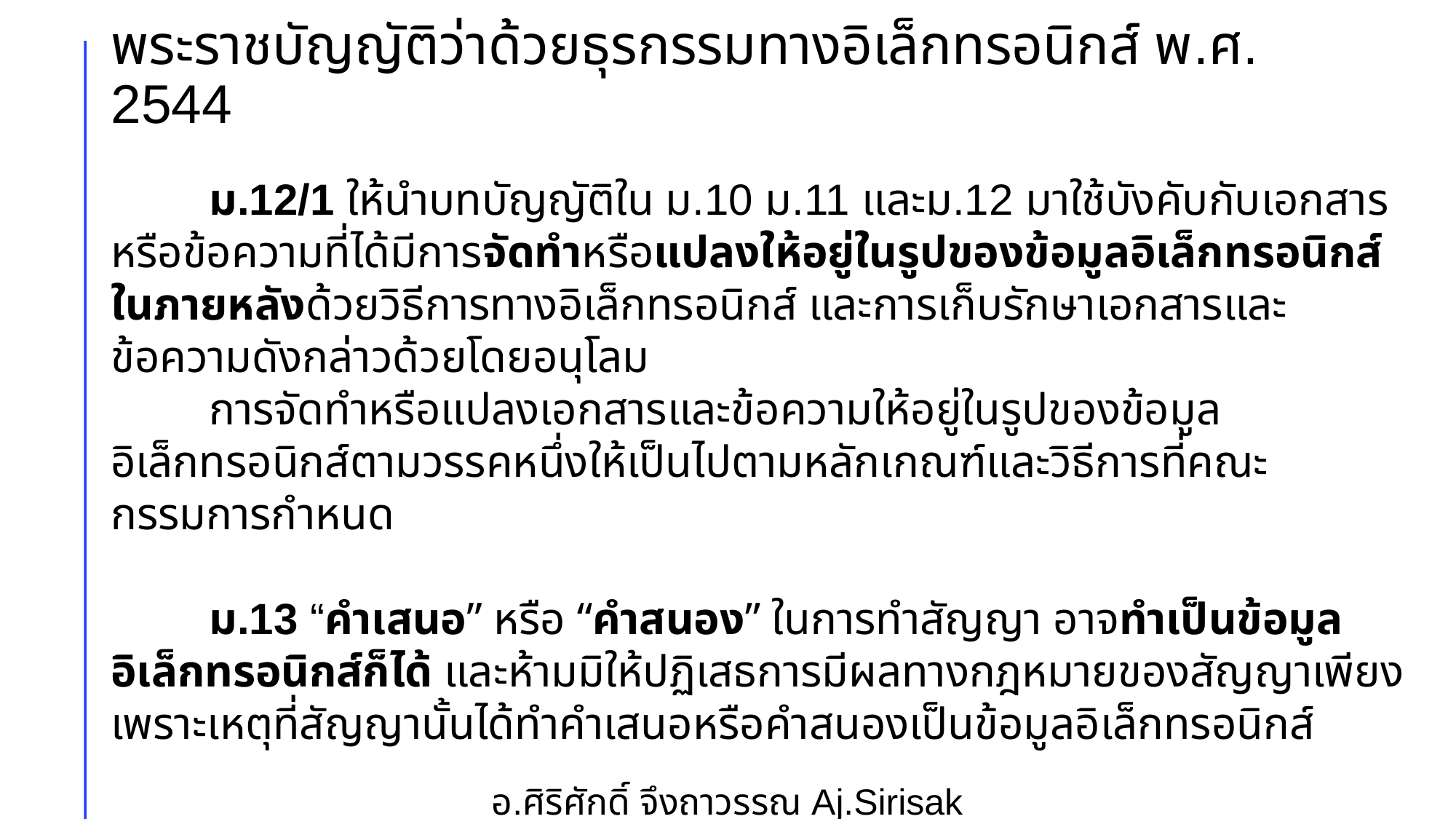

# พระราชบัญญัติว่าด้วยธุรกรรมทางอิเล็กทรอนิกส์ พ.ศ. 2544
	ม.12/1 ให้นำบทบัญญัติใน ม.10 ม.11 และม.12 มาใช้บังคับกับเอกสารหรือข้อความที่ได้มีการจัดทำหรือแปลงให้อยู่ในรูปของข้อมูลอิเล็กทรอนิกส์ในภายหลังด้วยวิธีการทางอิเล็กทรอนิกส์ และการเก็บรักษาเอกสารและข้อความดังกล่าวด้วยโดยอนุโลม
	การจัดทำหรือแปลงเอกสารและข้อความให้อยู่ในรูปของข้อมูลอิเล็กทรอนิกส์ตามวรรคหนึ่งให้เป็นไปตามหลักเกณฑ์และวิธีการที่คณะกรรมการกำหนด

	ม.13 “คำเสนอ” หรือ “คำสนอง” ในการทำสัญญา อาจทำเป็นข้อมูลอิเล็กทรอนิกส์ก็ได้ และห้ามมิให้ปฏิเสธการมีผลทางกฎหมายของสัญญาเพียงเพราะเหตุที่สัญญานั้นได้ทำคำเสนอหรือคำสนองเป็นข้อมูลอิเล็กทรอนิกส์

อ.ศิริศักดิ์ จึงถาวรรณ Aj.Sirisak Jungthawan